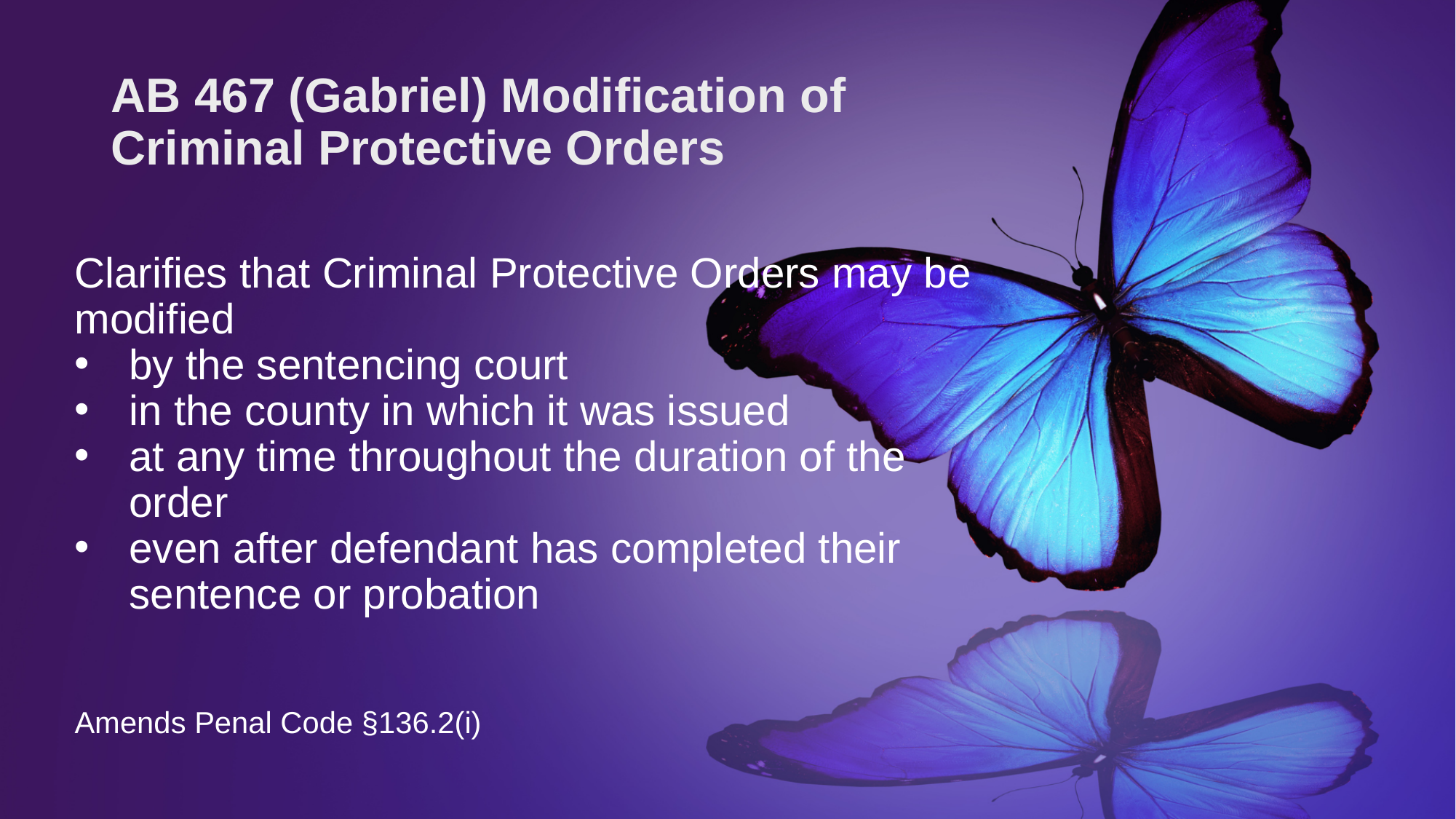

# AB 467 (Gabriel) Modification of Criminal Protective Orders
Clarifies that Criminal Protective Orders may be modified
by the sentencing court
in the county in which it was issued
at any time throughout the duration of the order
even after defendant has completed their sentence or probation

Amends Penal Code §136.2(i)